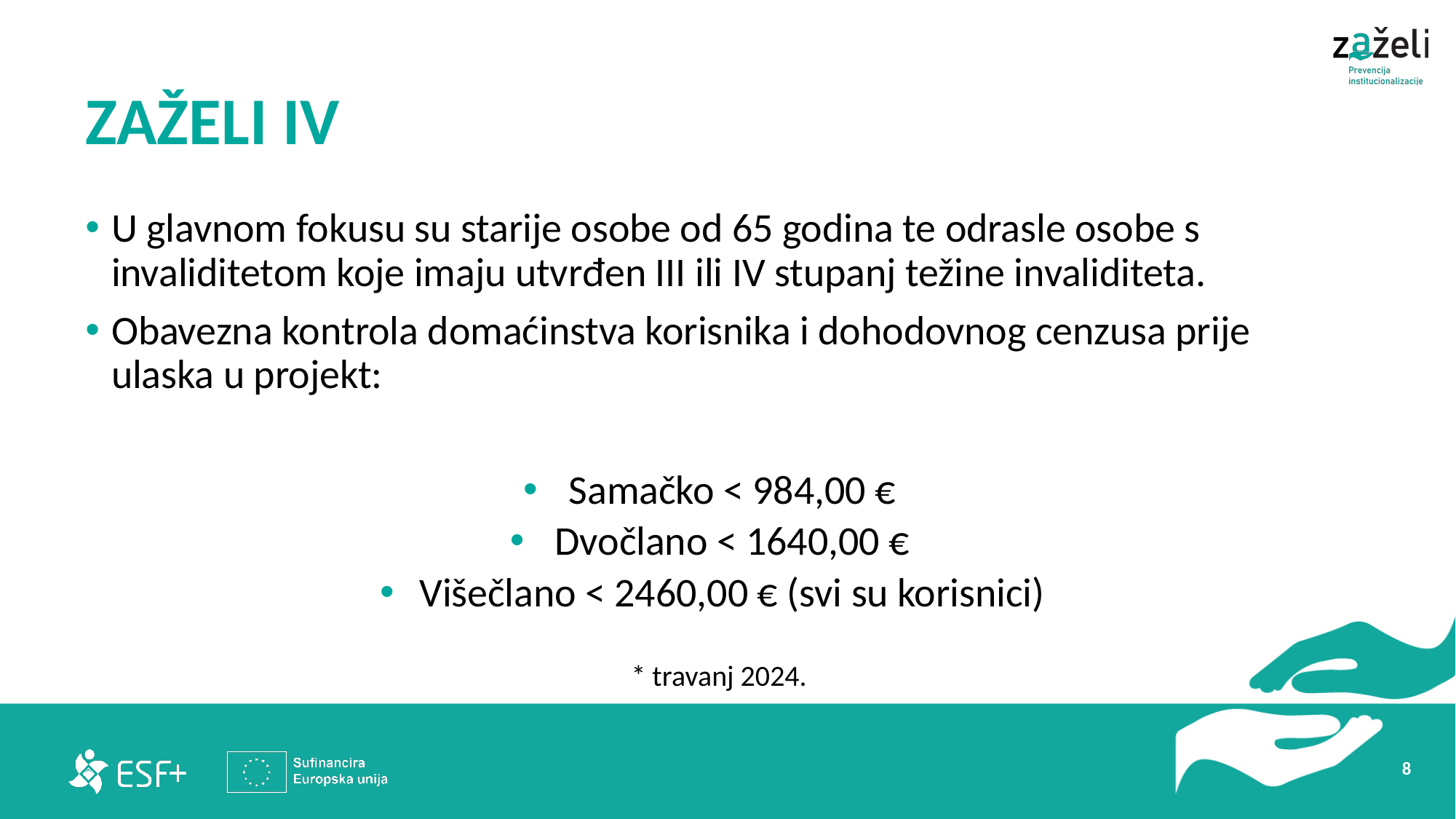

# ZAŽELI IV
U glavnom fokusu su starije osobe od 65 godina te odrasle osobe s invaliditetom koje imaju utvrđen III ili IV stupanj težine invaliditeta.
Obavezna kontrola domaćinstva korisnika i dohodovnog cenzusa prije ulaska u projekt:

Samačko < 984,00 €
Dvočlano < 1640,00 €
Višečlano < 2460,00 € (svi su korisnici)

* travanj 2024.
8